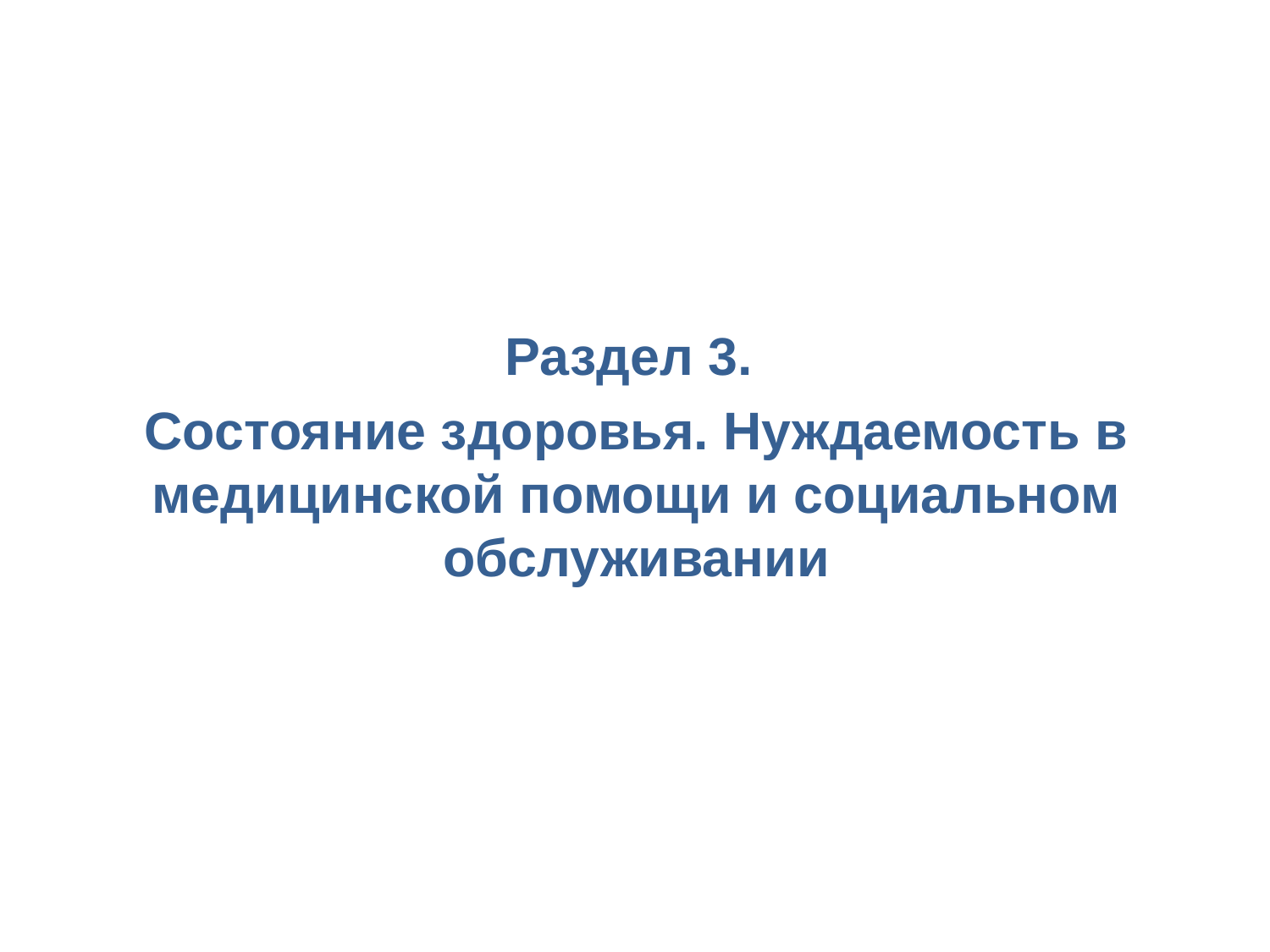

Раздел 3.
Состояние здоровья. Нуждаемость в медицинской помощи и социальном обслуживании